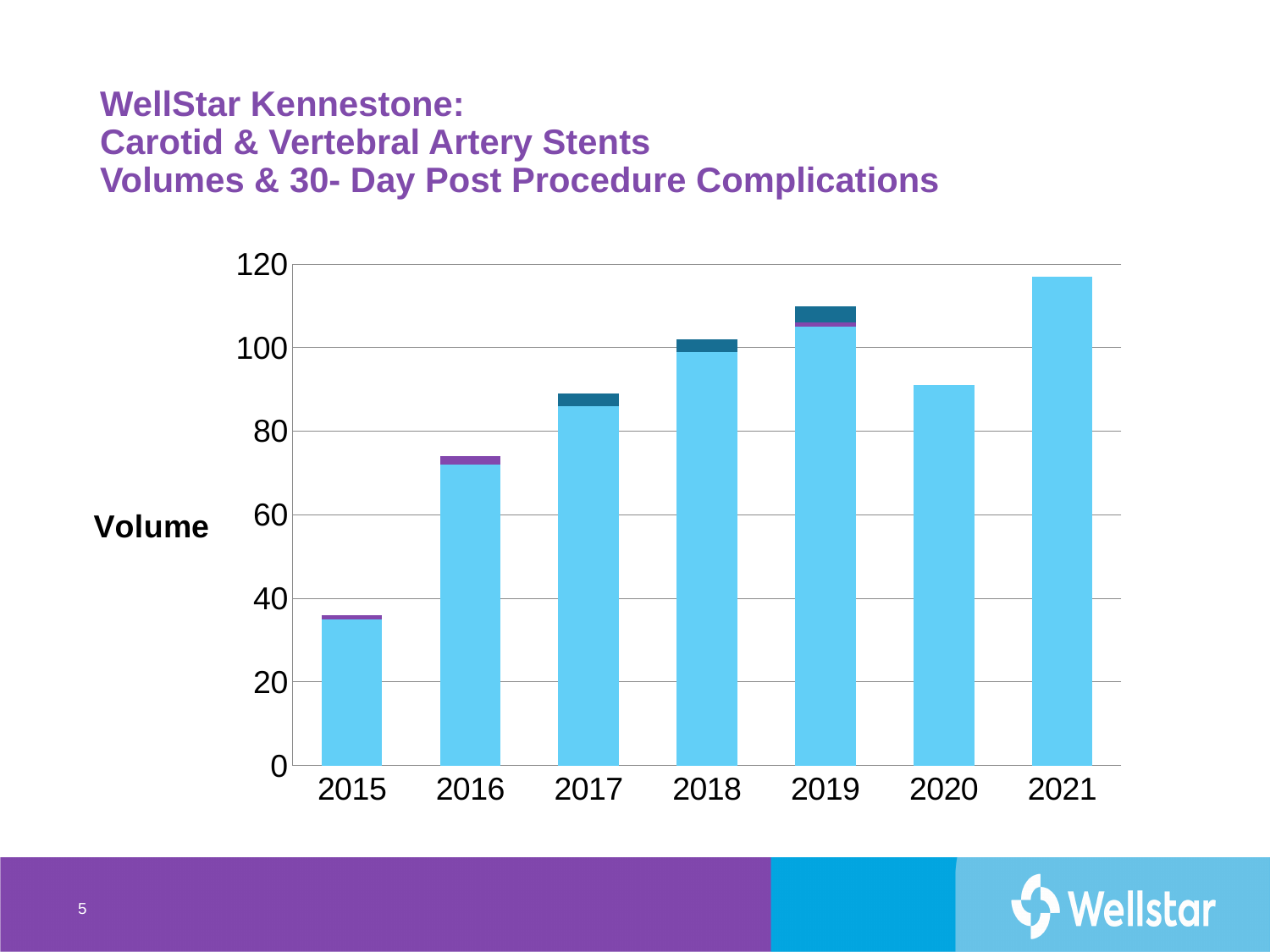

Carotid and vertebral angioplasty and stenting are procedures that open narrowed arteries to restore blood flow to the brain.
Angioplasty and stenting are often performed to treat or prevent a stroke.
The carotid arteries are located on each side of your neck. These are the main arteries that supply blood to your brain.
The vertebral arteries run through the spinal column and supply blood to the brain and spine.

# WellStar Kennestone: Carotid & Vertebral Artery Stents Volumes & 30- Day Post Procedure Complications

### Chart

| Category | Volume | Stroke | Death |
|---|---|---|---|
| 2015 | 35.0 | 1.0 | 0.0 |
| 2016 | 72.0 | 2.0 | 0.0 |
| 2017 | 86.0 | 0.0 | 3.0 |
| 2018 | 99.0 | 0.0 | 3.0 |
| 2019 | 105.0 | 1.0 | 4.0 |
| 2020 | 91.0 | 0.0 | 0.0 |
| 2021 | 117.0 | 0.0 | 0.0 |
5